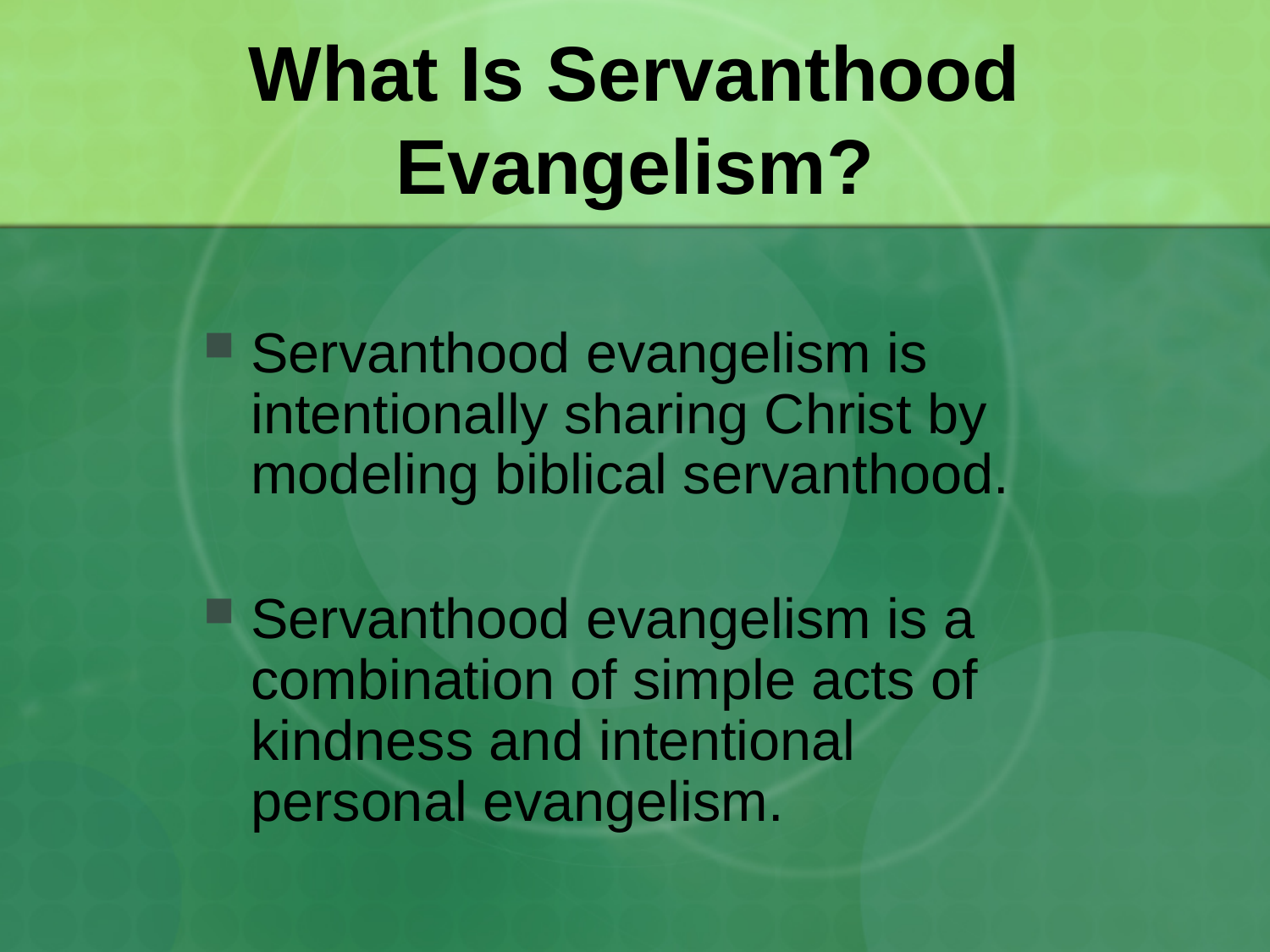

# What Is Servanthood Evangelism?
Servanthood evangelism is intentionally sharing Christ by modeling biblical servanthood.

Servanthood evangelism is a combination of simple acts of kindness and intentional personal evangelism.